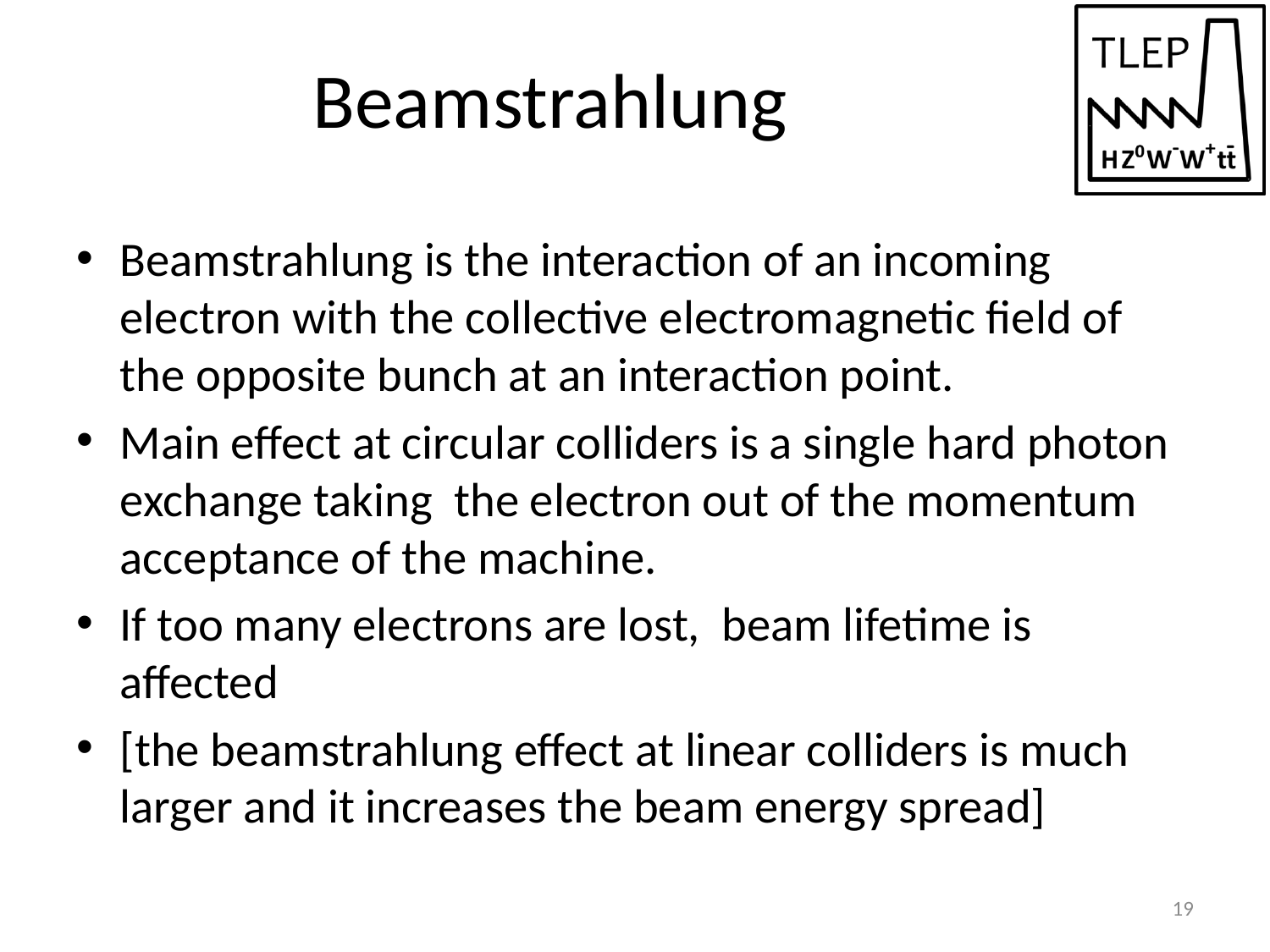

# Beamstrahlung
Beamstrahlung is the interaction of an incoming electron with the collective electromagnetic field of the opposite bunch at an interaction point.
Main effect at circular colliders is a single hard photon exchange taking  the electron out of the momentum acceptance of the machine.
If too many electrons are lost,  beam lifetime is affected
[the beamstrahlung effect at linear colliders is much larger and it increases the beam energy spread]
19